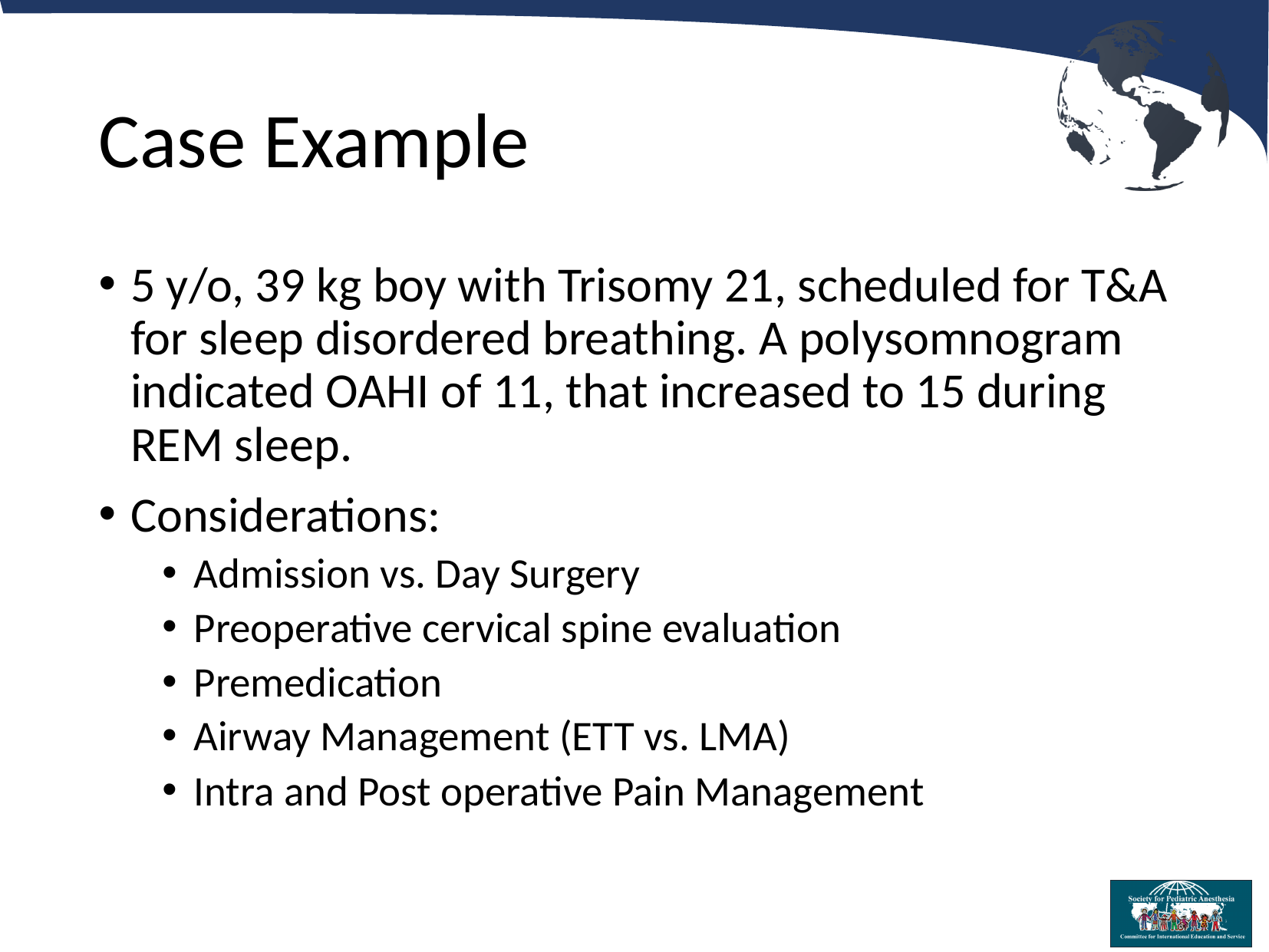

# Case Example
5 y/o, 39 kg boy with Trisomy 21, scheduled for T&A for sleep disordered breathing. A polysomnogram indicated OAHI of 11, that increased to 15 during REM sleep.
Considerations:
Admission vs. Day Surgery
Preoperative cervical spine evaluation
Premedication
Airway Management (ETT vs. LMA)
Intra and Post operative Pain Management